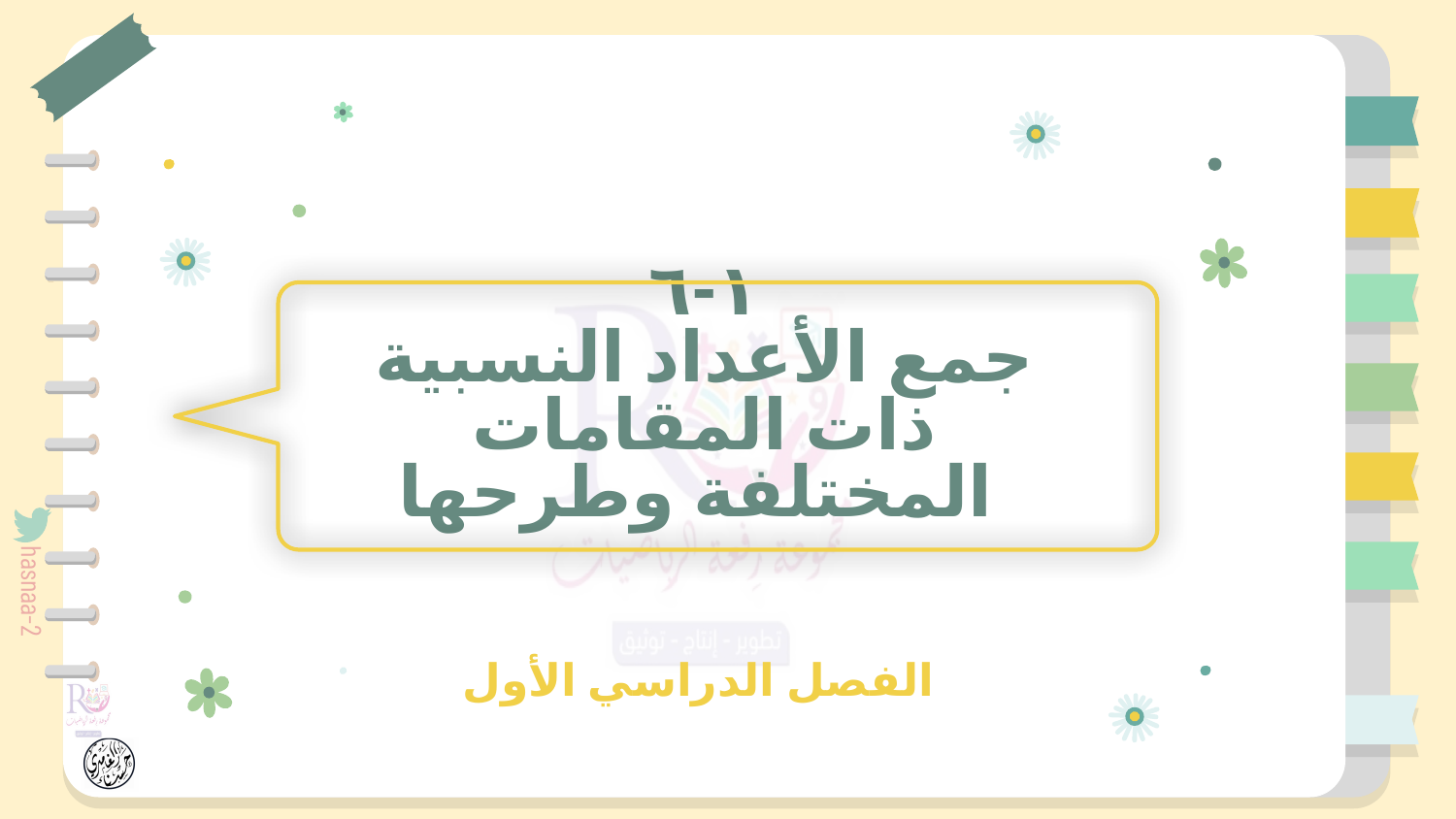

١-٦
جمع الأعداد النسبية ذات المقامات المختلفة وطرحها

الفصل الدراسي الأول